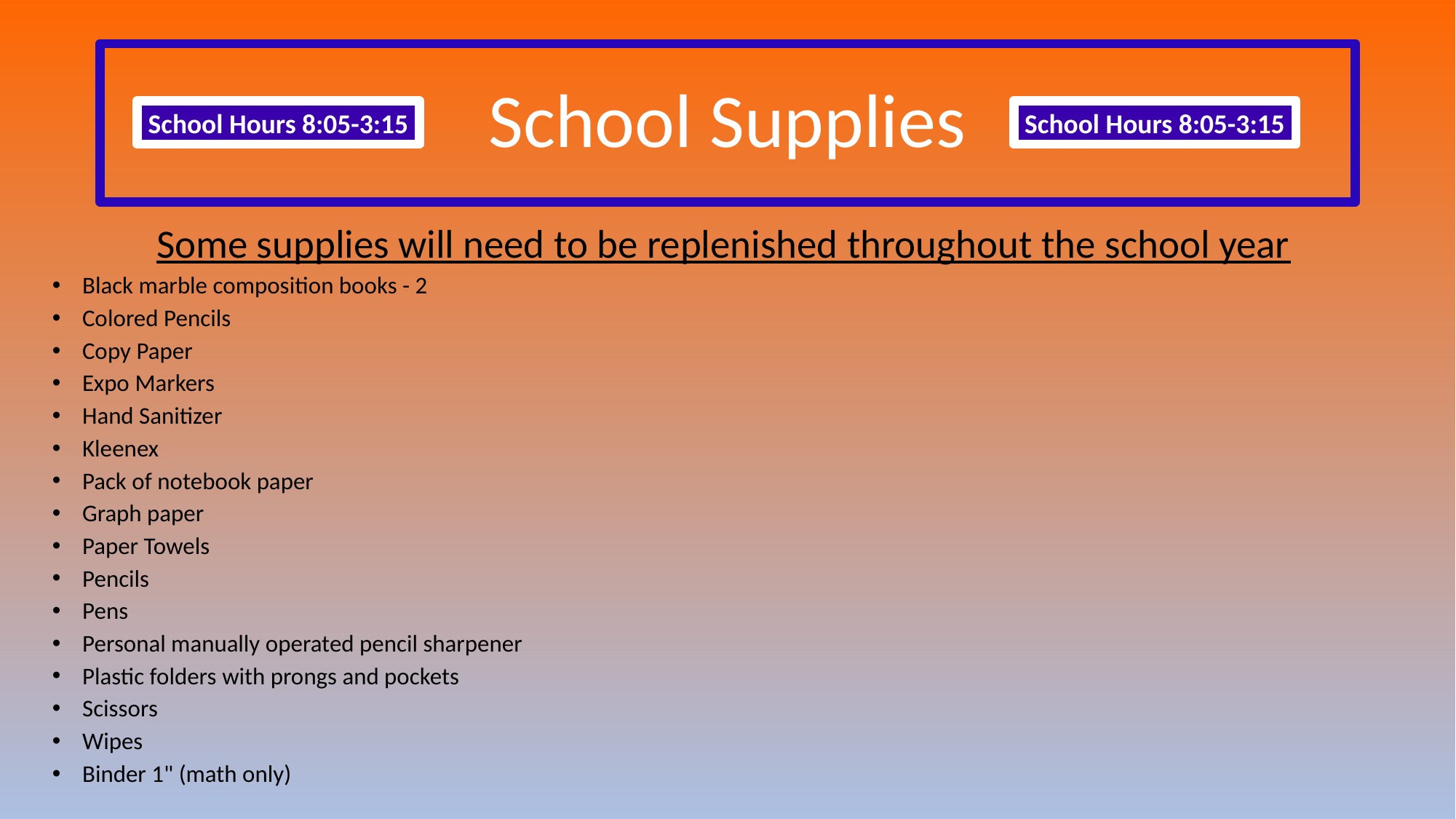

# School Supplies
School Hours 8:05-3:15
School Hours 8:05-3:15
Some supplies will need to be replenished throughout the school year
Black marble composition books - 2
Colored Pencils
Copy Paper
Expo Markers
Hand Sanitizer
Kleenex
Pack of notebook paper
Graph paper
Paper Towels
Pencils
Pens
Personal manually operated pencil sharpener
Plastic folders with prongs and pockets
Scissors
Wipes
Binder 1" (math only)